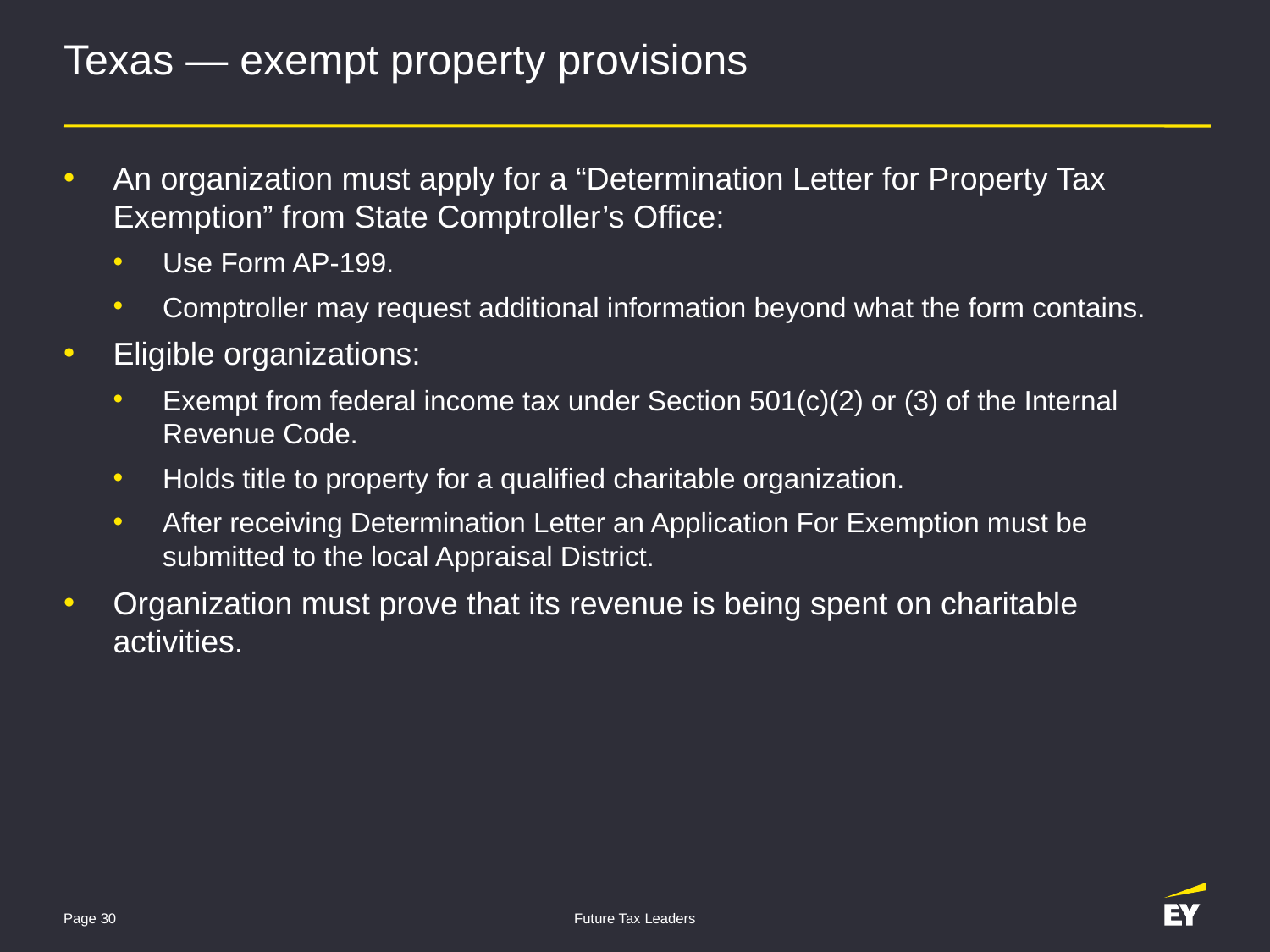

# Texas — exempt property provisions
An organization must apply for a “Determination Letter for Property Tax Exemption” from State Comptroller’s Office:
Use Form AP-199.
Comptroller may request additional information beyond what the form contains.
Eligible organizations:
Exempt from federal income tax under Section 501(c)(2) or (3) of the Internal Revenue Code.
Holds title to property for a qualified charitable organization.
After receiving Determination Letter an Application For Exemption must be submitted to the local Appraisal District.
Organization must prove that its revenue is being spent on charitable activities.